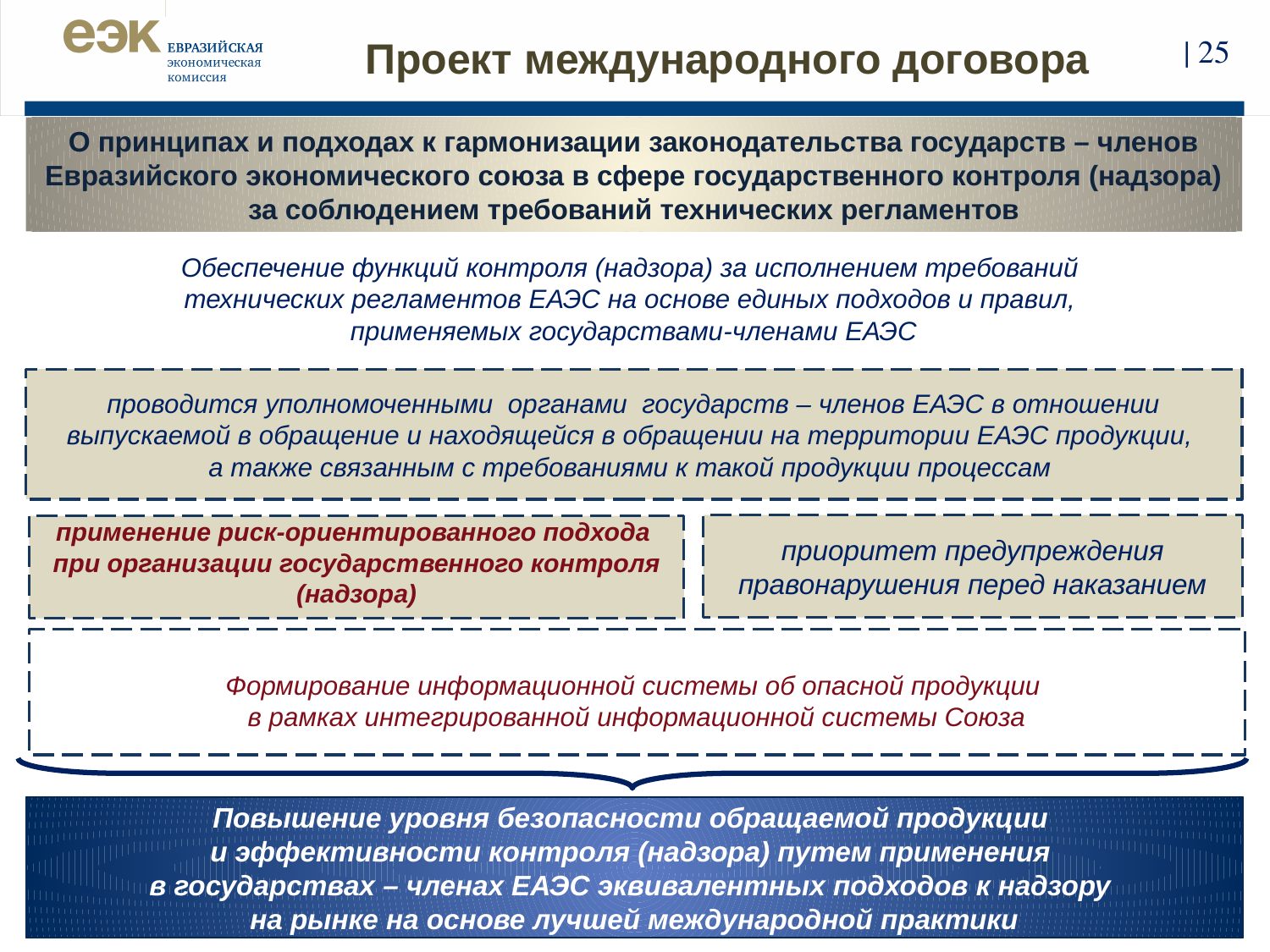

| 25
Проект международного договора
О принципах и подходах к гармонизации законодательства государств – членов Евразийского экономического союза в сфере государственного контроля (надзора) за соблюдением требований технических регламентов

Обеспечение функций контроля (надзора) за исполнением требований
технических регламентов ЕАЭС на основе единых подходов и правил,
применяемых государствами-членами ЕАЭС
проводится уполномоченными  органами  государств – членов ЕАЭС в отношении выпускаемой в обращение и находящейся в обращении на территории ЕАЭС продукции,
а также связанным с требованиями к такой продукции процессам
приоритет предупреждения правонарушения перед наказанием
применение риск-ориентированного подхода
при организации государственного контроля (надзора)

Формирование информационной системы об опасной продукции
в рамках интегрированной информационной системы Союза
Повышение уровня безопасности обращаемой продукции
и эффективности контроля (надзора) путем применения
в государствах – членах ЕАЭС эквивалентных подходов к надзору
на рынке на основе лучшей международной практики